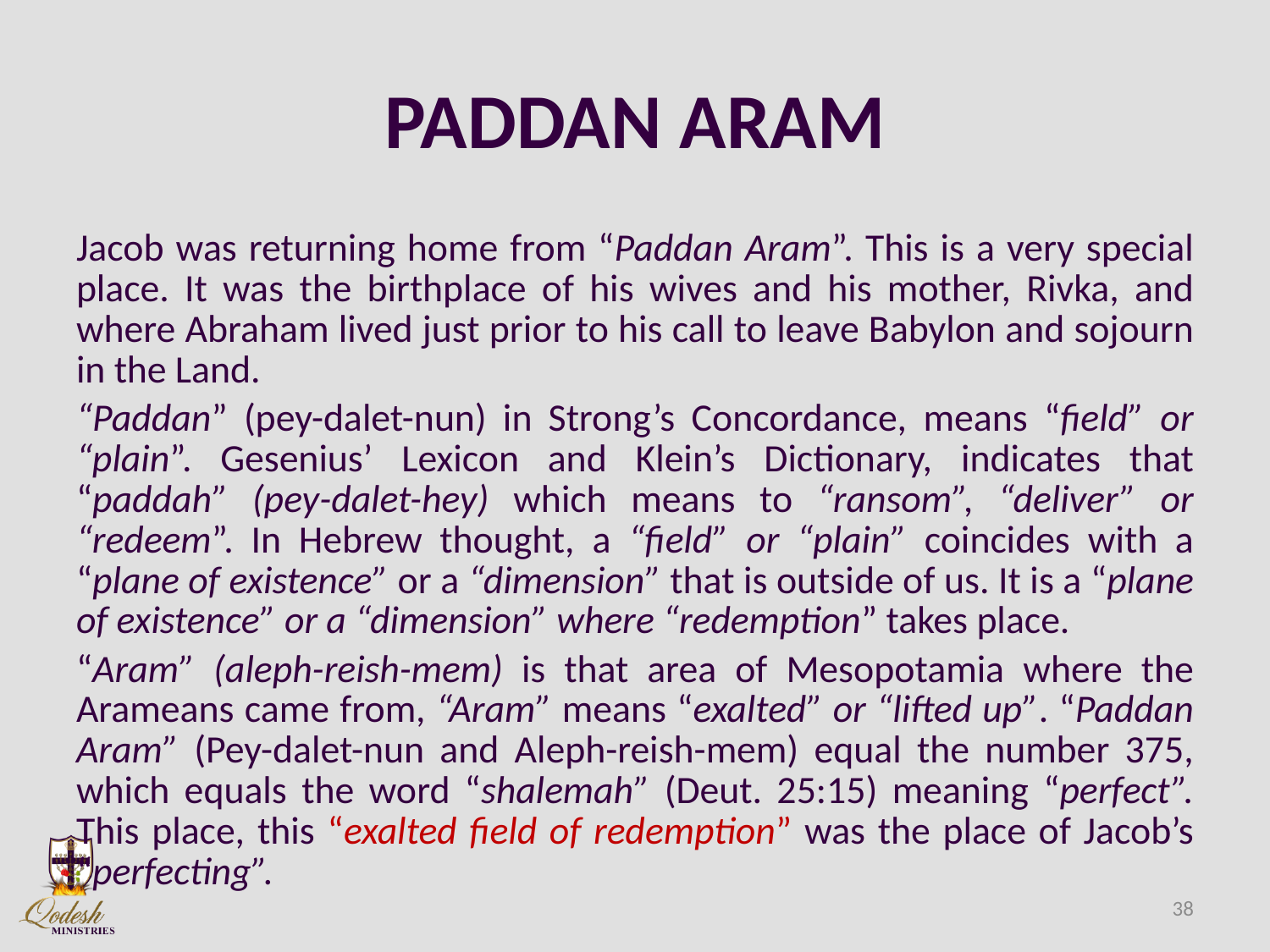

# PADDAN ARAM
Jacob was returning home from “Paddan Aram”. This is a very special place. It was the birthplace of his wives and his mother, Rivka, and where Abraham lived just prior to his call to leave Babylon and sojourn in the Land.
“Paddan” (pey-dalet-nun) in Strong’s Concordance, means “field” or “plain”. Gesenius’ Lexicon and Klein’s Dictionary, indicates that “paddah” (pey-dalet-hey) which means to “ransom”, “deliver” or “redeem”. In Hebrew thought, a “field” or “plain” coincides with a “plane of existence” or a “dimension” that is outside of us. It is a “plane of existence” or a “dimension” where “redemption” takes place.
“Aram” (aleph-reish-mem) is that area of Mesopotamia where the Arameans came from, “Aram” means “exalted” or “lifted up”. “Paddan Aram” (Pey-dalet-nun and Aleph-reish-mem) equal the number 375, which equals the word “shalemah” (Deut. 25:15) meaning “perfect”. This place, this “exalted field of redemption” was the place of Jacob’s “perfecting”.
38